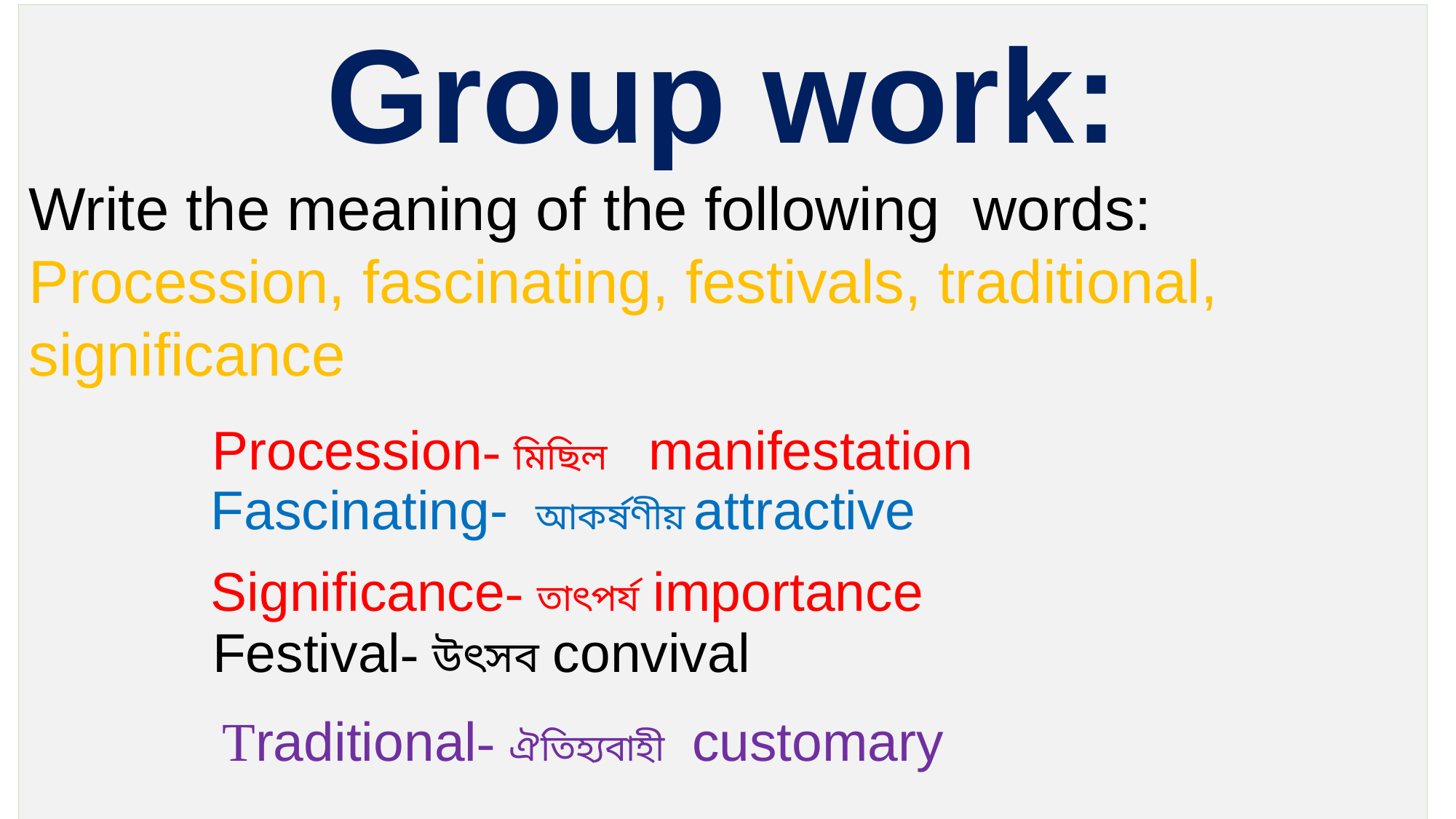

Group work:
Write the meaning of the following  words:
Procession, fascinating, festivals, traditional, significance

Procession- মিছিল   manifestation

Fascinating-  আকর্ষণীয় attractive
Significance- তাৎপর্য importance
Festival- উৎসব convival
Traditional- ঐতিহ্যবাহী  customary